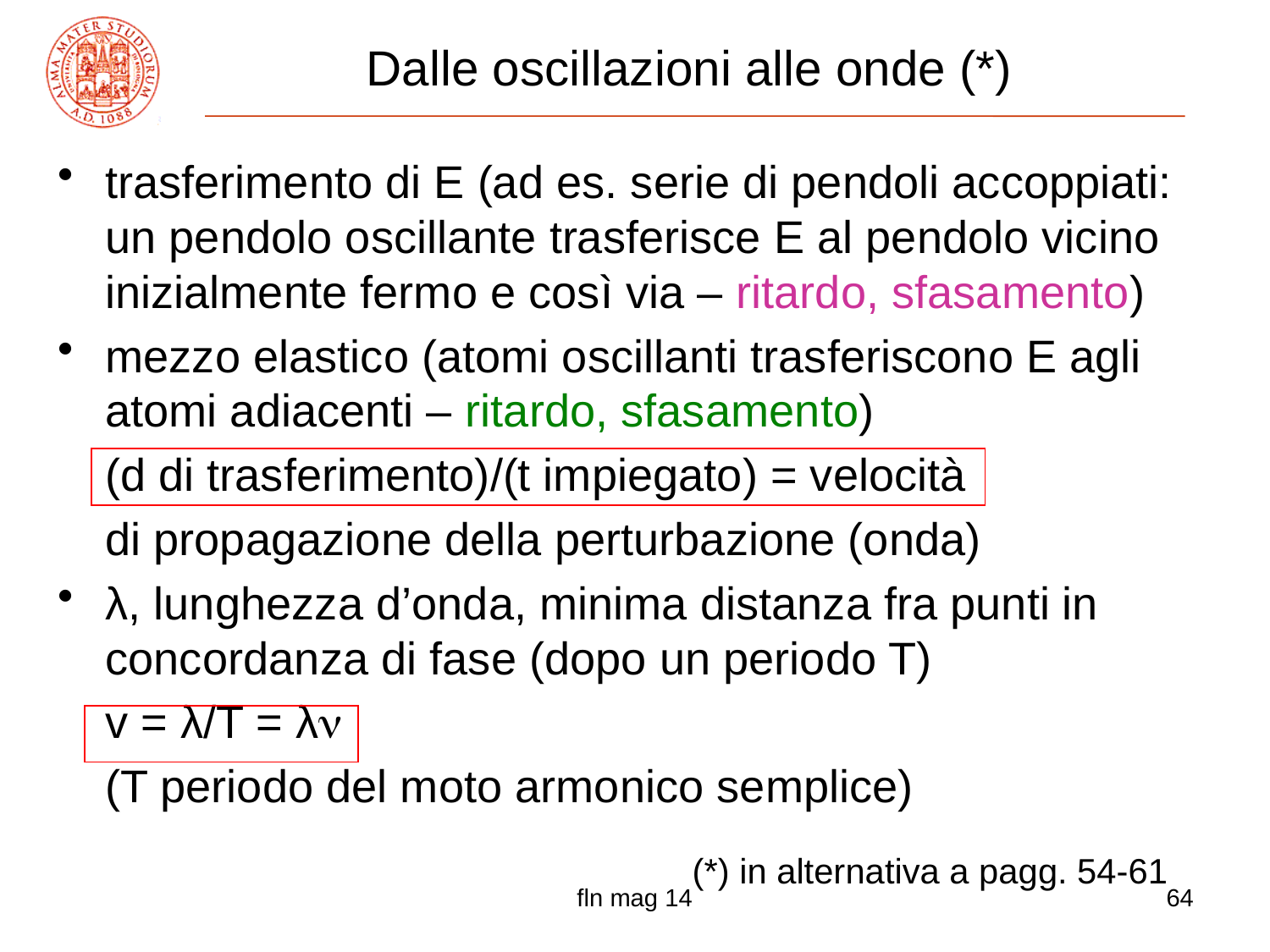

# Dalle oscillazioni alle onde (*)
trasferimento di E (ad es. serie di pendoli accoppiati: un pendolo oscillante trasferisce E al pendolo vicino inizialmente fermo e così via – ritardo, sfasamento)
mezzo elastico (atomi oscillanti trasferiscono E agli atomi adiacenti – ritardo, sfasamento)
	(d di trasferimento)/(t impiegato) = velocità
	di propagazione della perturbazione (onda)
λ, lunghezza d’onda, minima distanza fra punti in concordanza di fase (dopo un periodo T)
	v = λ/T = λν
	(T periodo del moto armonico semplice)

(*) in alternativa a pagg. 54-61
fln mag 14
64